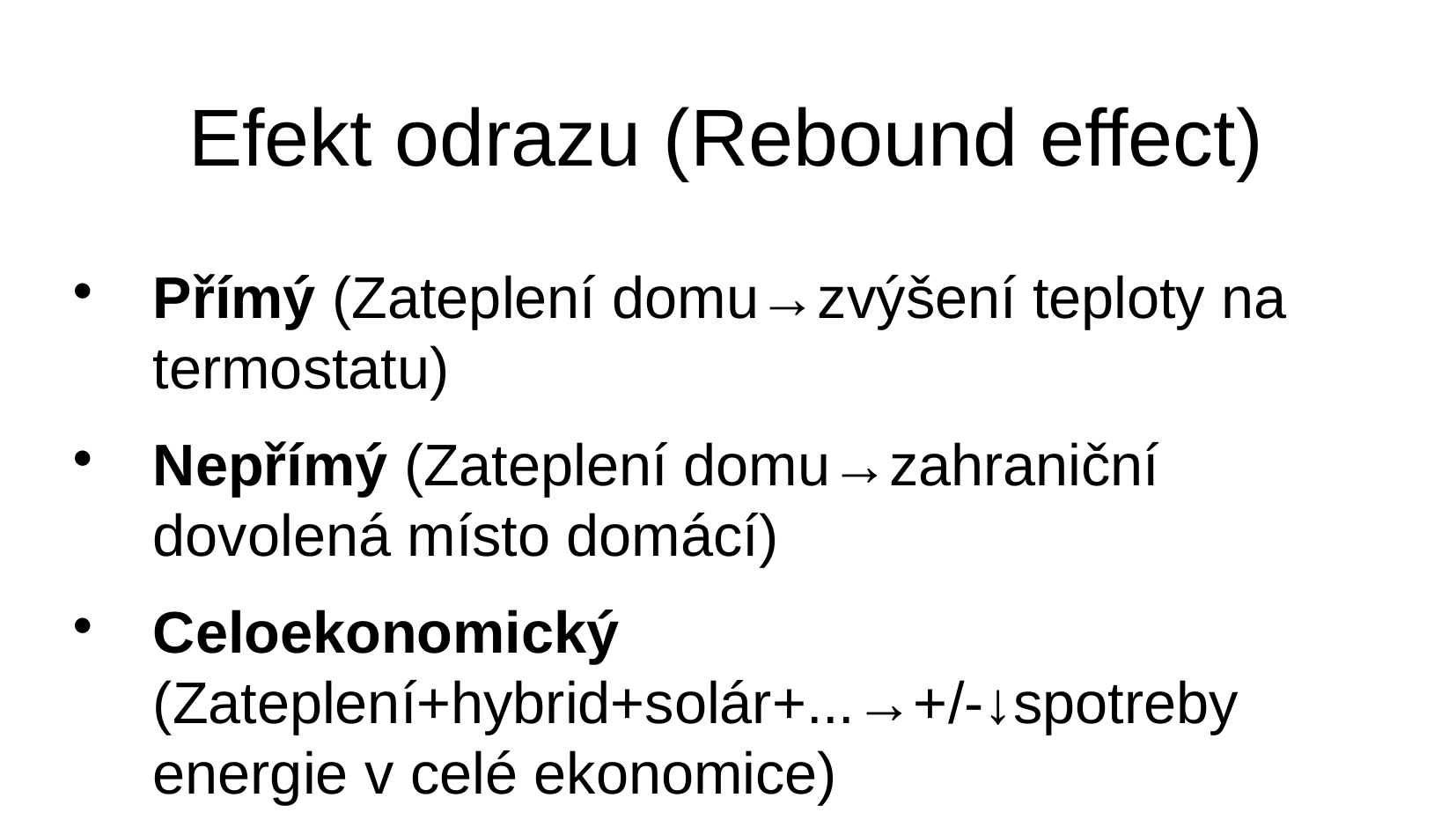

Efekt odrazu (Rebound effect)
Přímý (Zateplení domu→zvýšení teploty na termostatu)
Nepřímý (Zateplení domu→zahraniční dovolená místo domácí)
Celoekonomický (Zateplení+hybrid+solár+...→+/-↓spotreby energie v celé ekonomice)